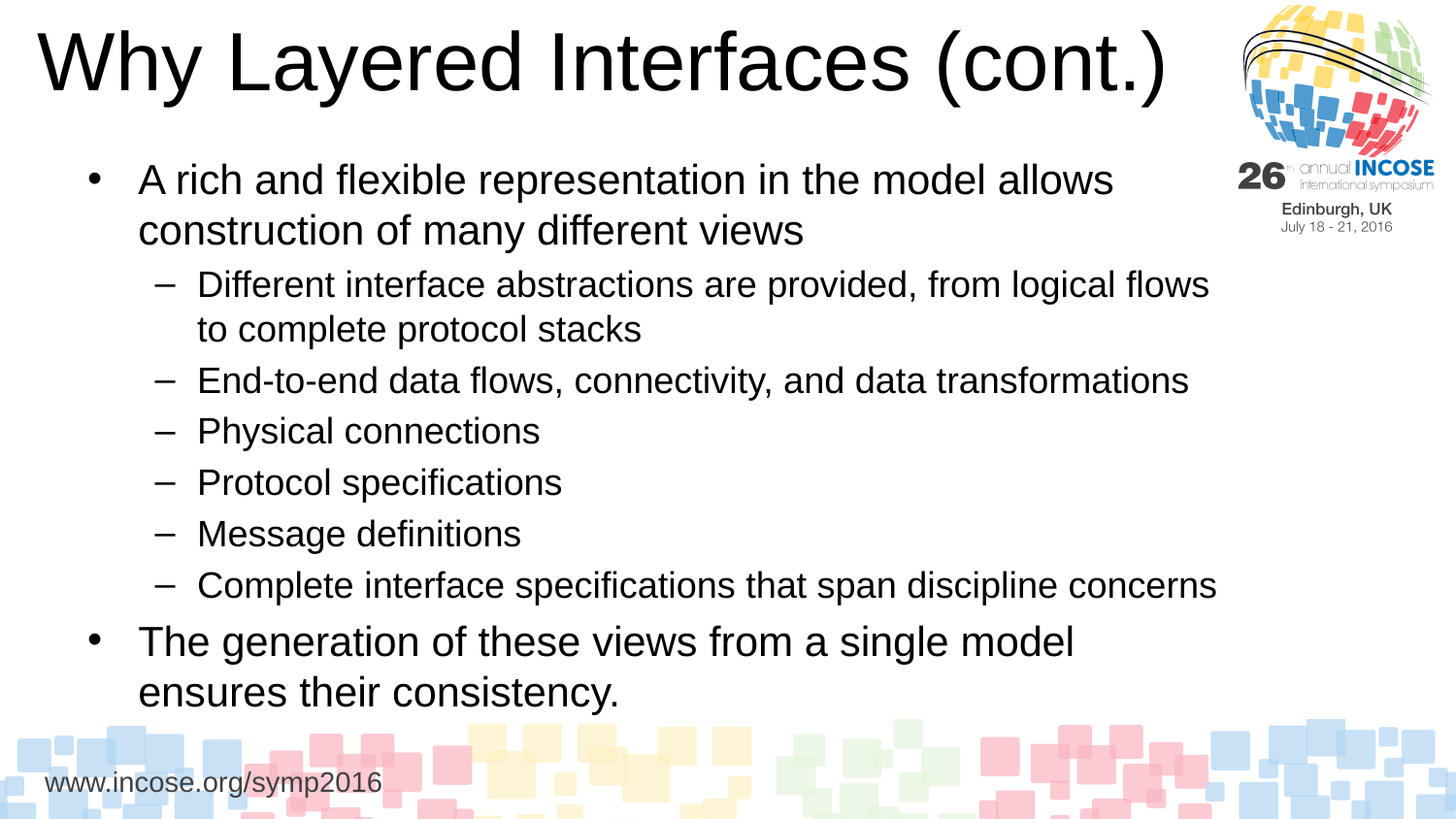

# Why Layered Interfaces (cont.)
A rich and flexible representation in the model allows construction of many different views
Different interface abstractions are provided, from logical flows to complete protocol stacks
End-to-end data flows, connectivity, and data transformations
Physical connections
Protocol specifications
Message definitions
Complete interface specifications that span discipline concerns
The generation of these views from a single model ensures their consistency.